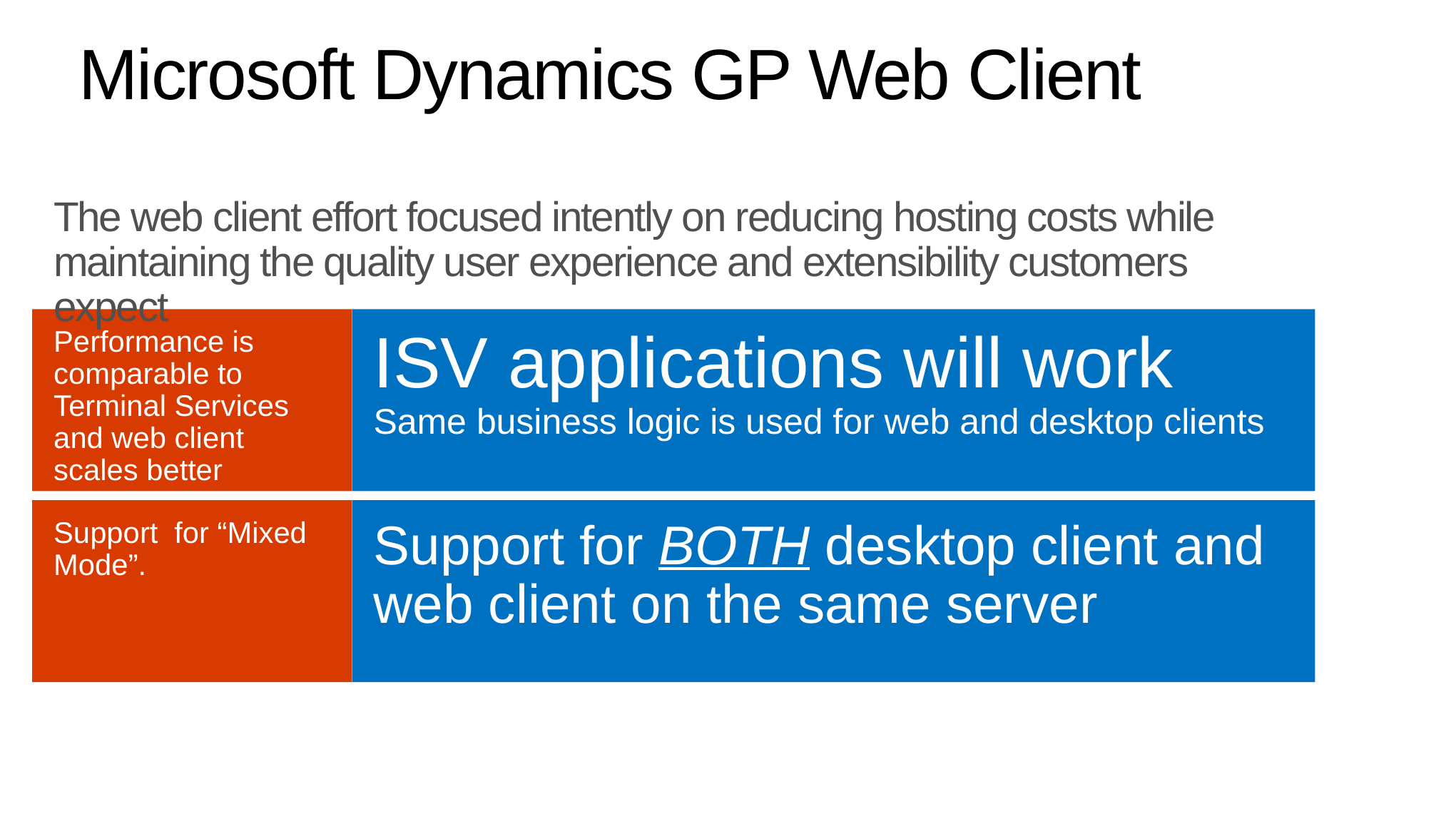

# Microsoft Dynamics GP Web Client
The web client effort focused intently on reducing hosting costs while maintaining the quality user experience and extensibility customers expect
Performance is comparable to Terminal Services and web client scales better
ISV applications will work
Same business logic is used for web and desktop clients
Support  for “Mixed Mode”.
Support for BOTH desktop client and web client on the same server